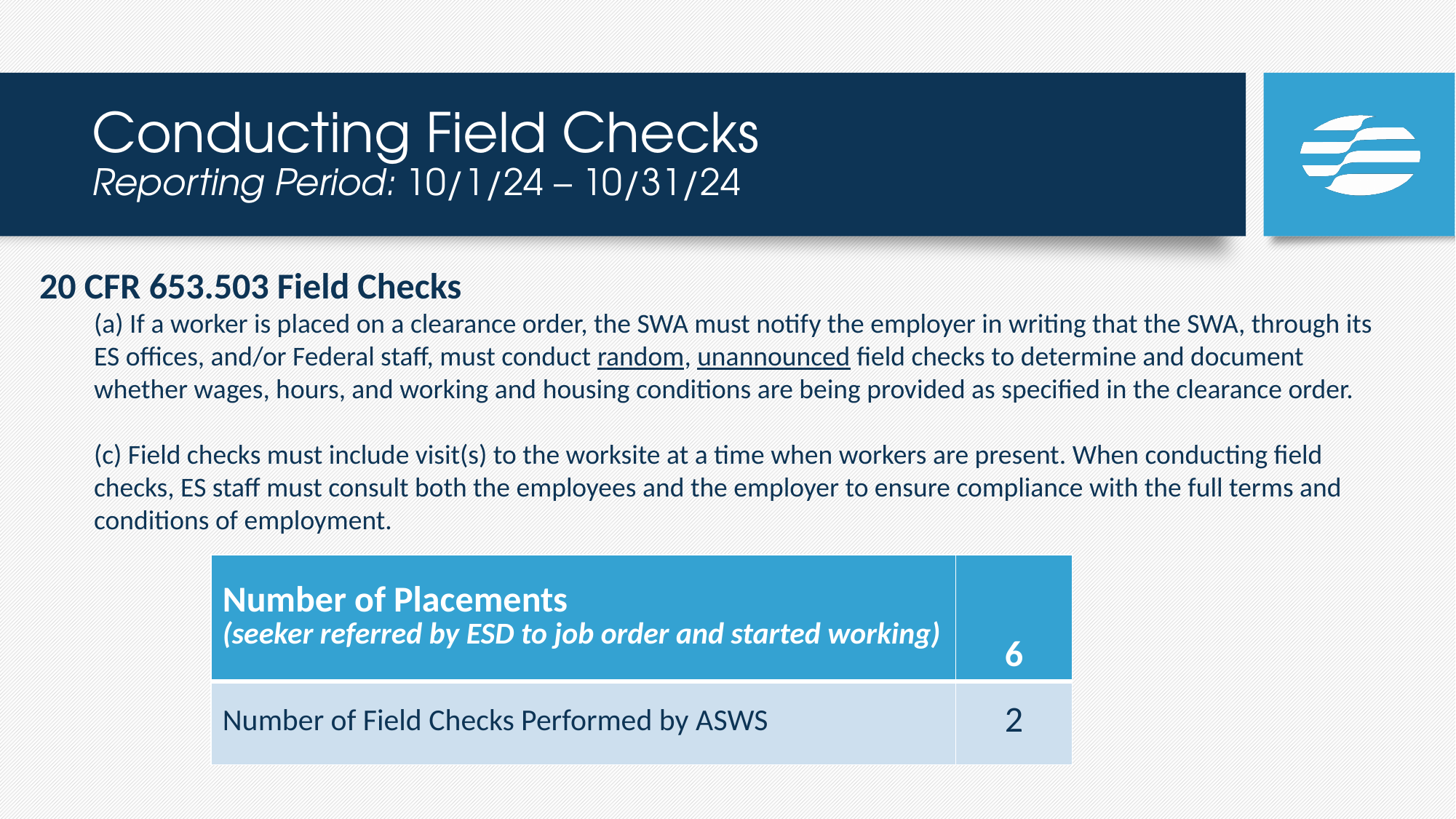

# Conducting Field Checks Reporting Period: 10/1/24 – 10/31/24
20 CFR 653.503 Field Checks
(a) If a worker is placed on a clearance order, the SWA must notify the employer in writing that the SWA, through its ES offices, and/or Federal staff, must conduct random, unannounced field checks to determine and document whether wages, hours, and working and housing conditions are being provided as specified in the clearance order.

(c) Field checks must include visit(s) to the worksite at a time when workers are present. When conducting field checks, ES staff must consult both the employees and the employer to ensure compliance with the full terms and conditions of employment.
| Number of Placements (seeker referred by ESD to job order and started working) | 6 |
| --- | --- |
| Number of Field Checks Performed by ASWS | 2 |